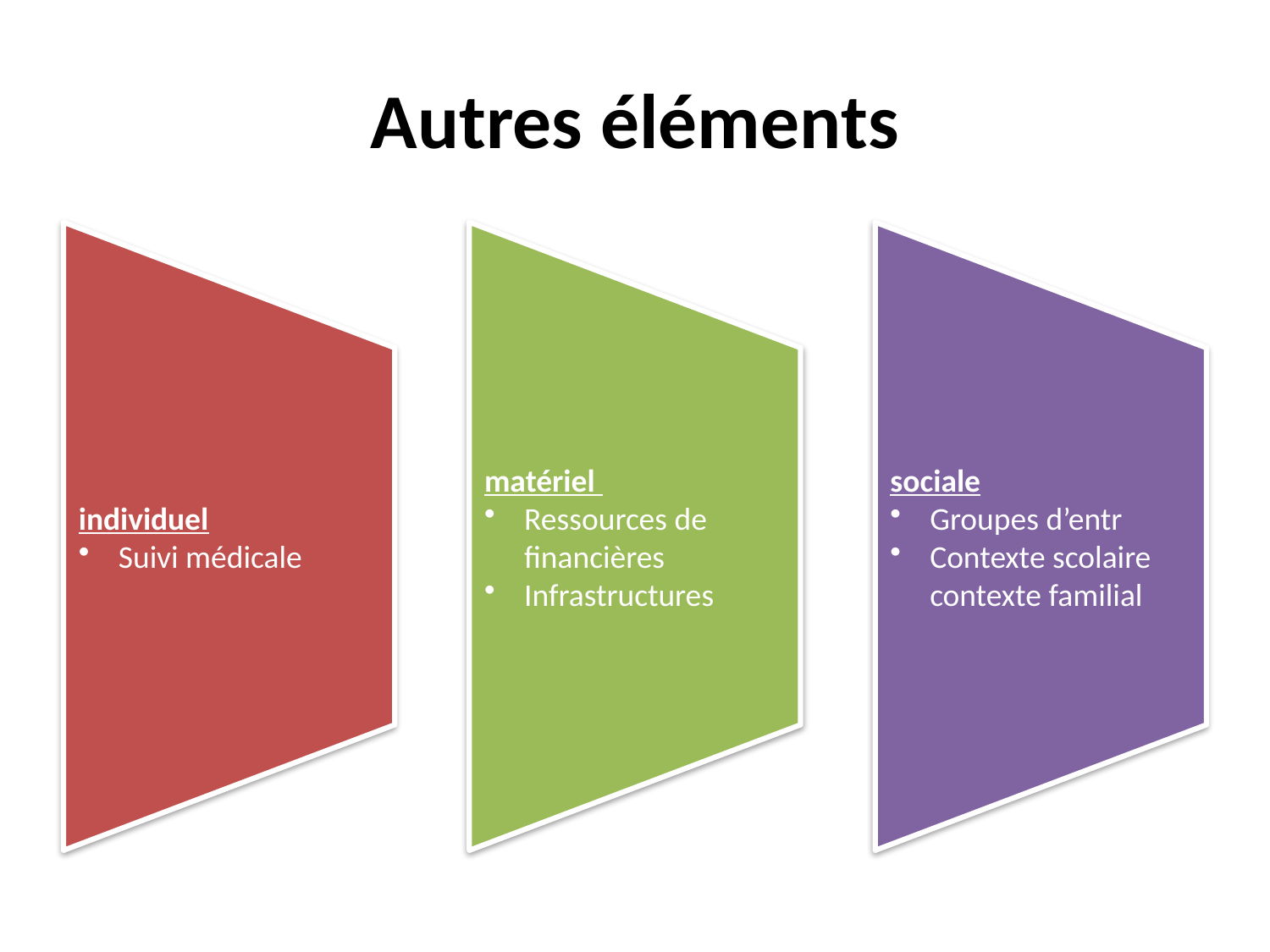

# Autres éléments
individuel
Suivi médicale
matériel
Ressources de financières
sociale
Groupes d’entr
Infrastructures
Contexte scolaire contexte familial